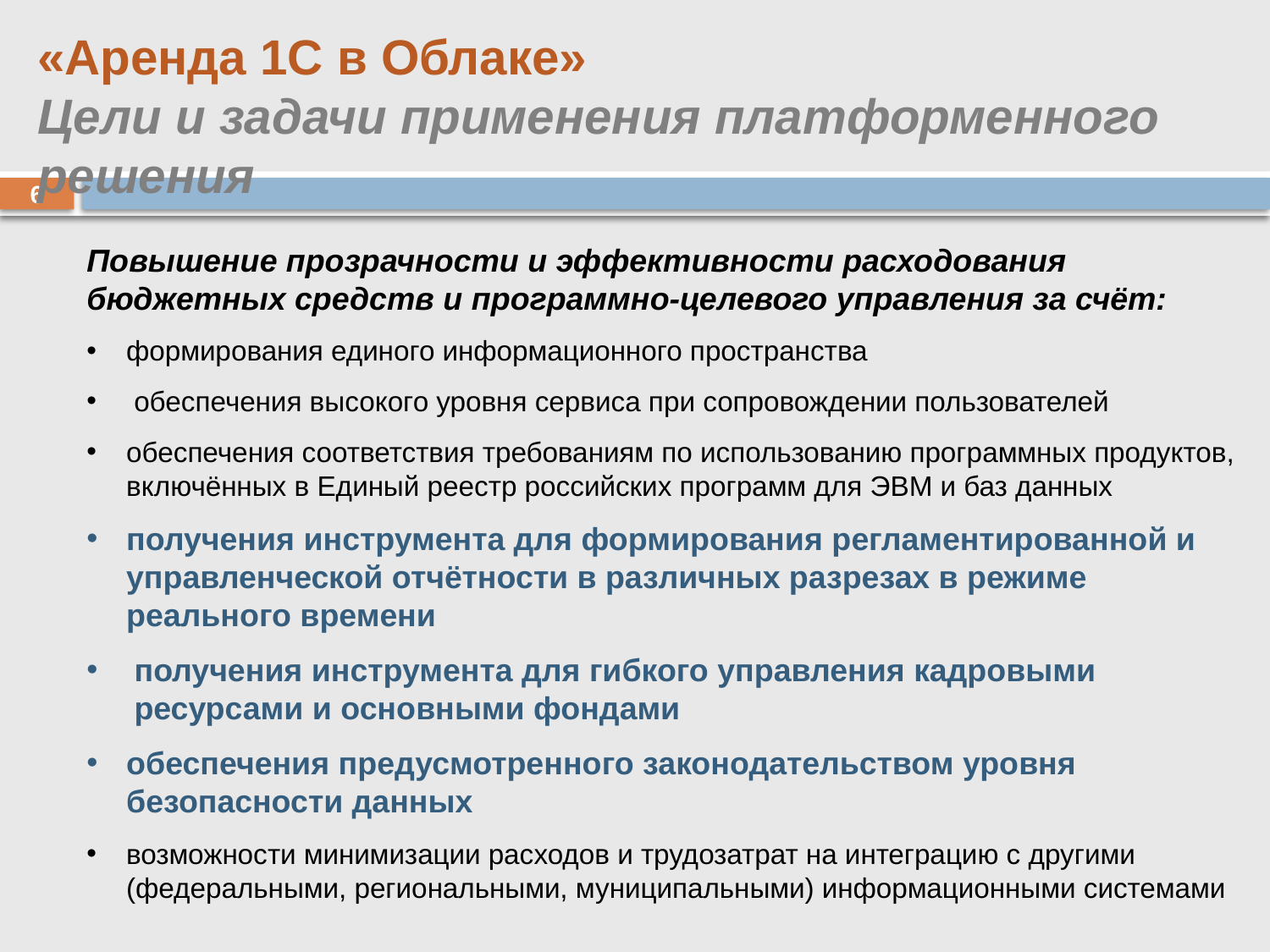

«Аренда 1С в Облаке»
Цели и задачи применения платформенного решения

6
Повышение прозрачности и эффективности расходования бюджетных средств и программно-целевого управления за счёт:

формирования единого информационного пространства

 обеспечения высокого уровня сервиса при сопровождении пользователей

обеспечения соответствия требованиям по использованию программных продуктов, включённых в Единый реестр российских программ для ЭВМ и баз данных

получения инструмента для формирования регламентированной и управленческой отчётности в различных разрезах в режиме реального времени

получения инструмента для гибкого управления кадровыми ресурсами и основными фондами

обеспечения предусмотренного законодательством уровня безопасности данных

возможности минимизации расходов и трудозатрат на интеграцию с другими (федеральными, региональными, муниципальными) информационными системами